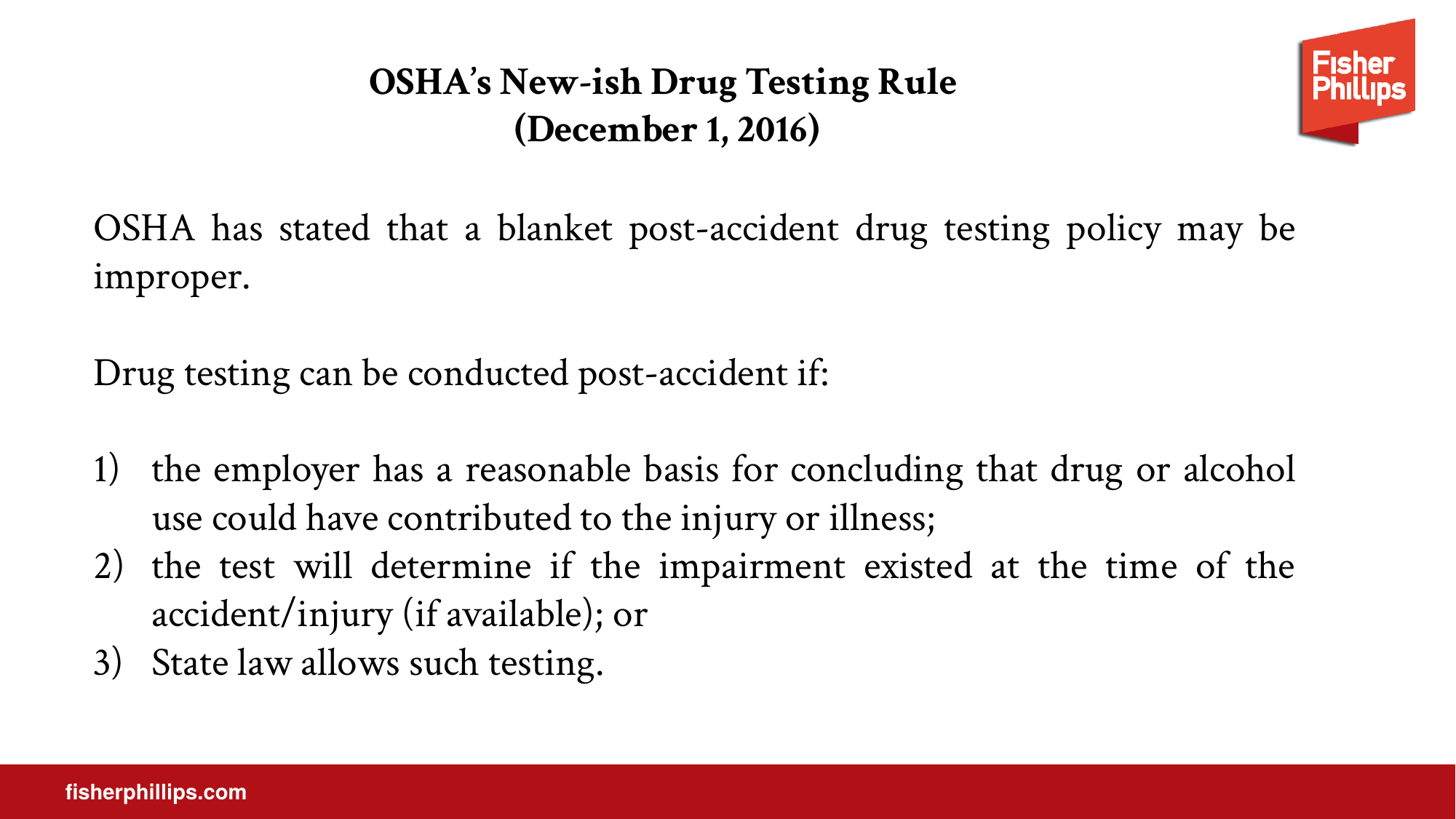

# OSHA’s New-ish Drug Testing Rule (December 1, 2016)
OSHA has stated that a blanket post-accident drug testing policy may be improper.

Drug testing can be conducted post-accident if:

the employer has a reasonable basis for concluding that drug or alcohol use could have contributed to the injury or illness;
the test will determine if the impairment existed at the time of the accident/injury (if available); or
State law allows such testing.